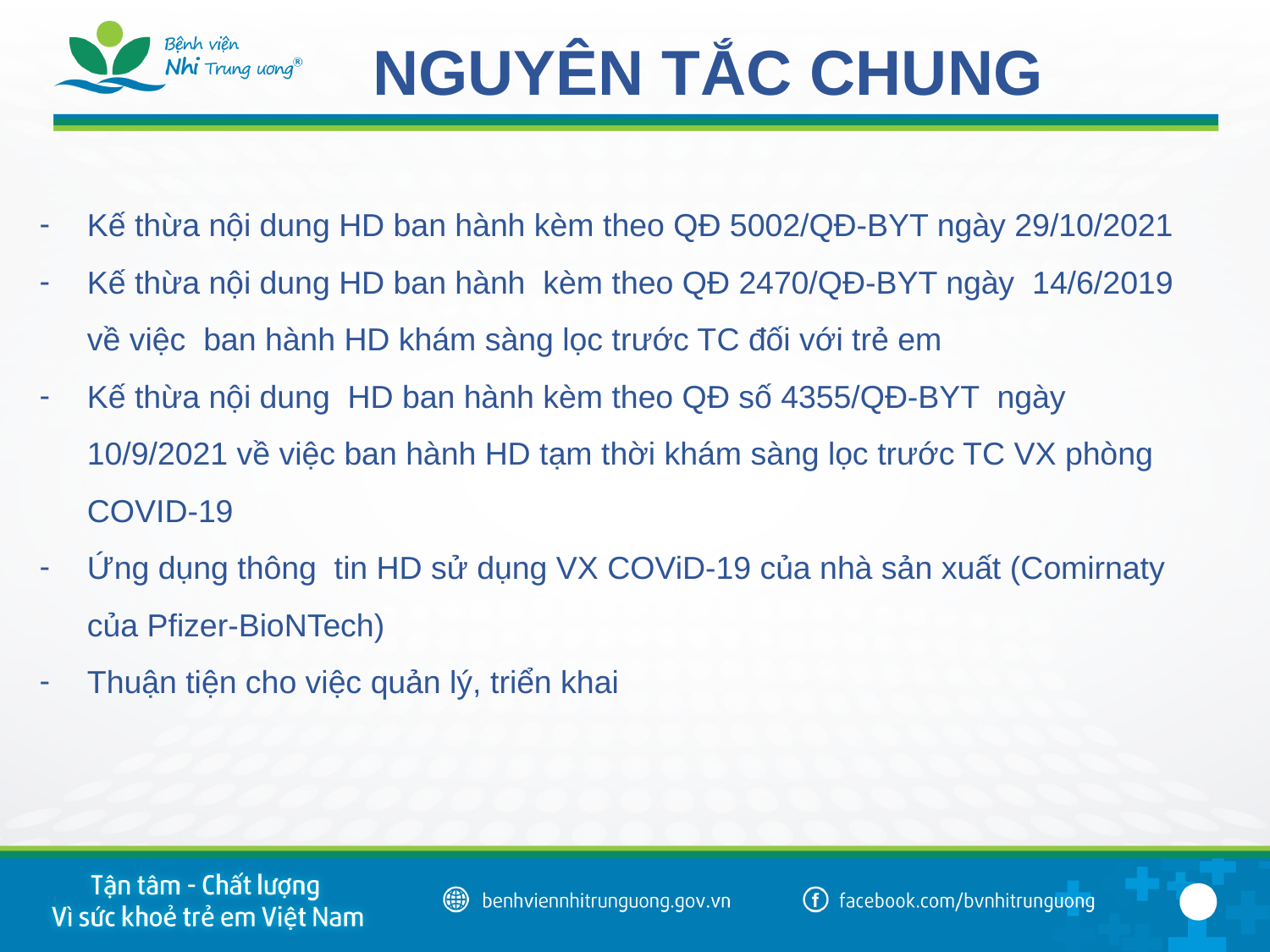

# NGUYÊN TẮC CHUNG
Kế thừa nội dung HD ban hành kèm theo QĐ 5002/QĐ-BYT ngày 29/10/2021
Kế thừa nội dung HD ban hành  kèm theo QĐ 2470/QĐ-BYT ngày  14/6/2019  về việc  ban hành HD khám sàng lọc trước TC đối với trẻ em
Kế thừa nội dung  HD ban hành kèm theo QĐ số 4355/QĐ-BYT  ngày  10/9/2021 về việc ban hành HD tạm thời khám sàng lọc trước TC VX phòng COVID-19
Ứng dụng thông  tin HD sử dụng VX COViD-19 của nhà sản xuất (Comirnaty của Pfizer-BioNTech)
Thuận tiện cho việc quản lý, triển khai